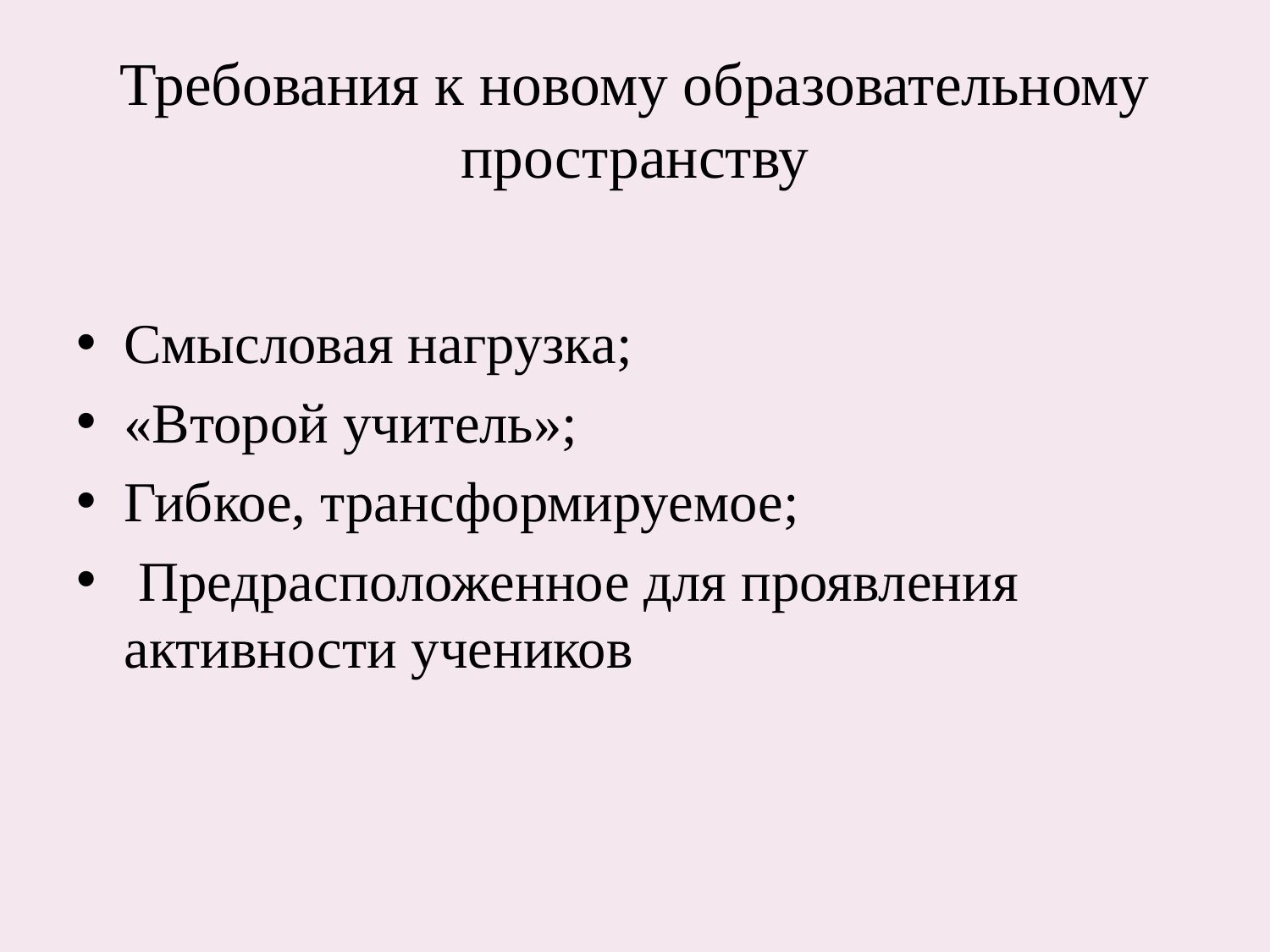

# Требования к новому образовательному пространству

Смысловая нагрузка;
«Второй учитель»;
Гибкое, трансформируемое;
 Предрасположенное для проявления активности учеников